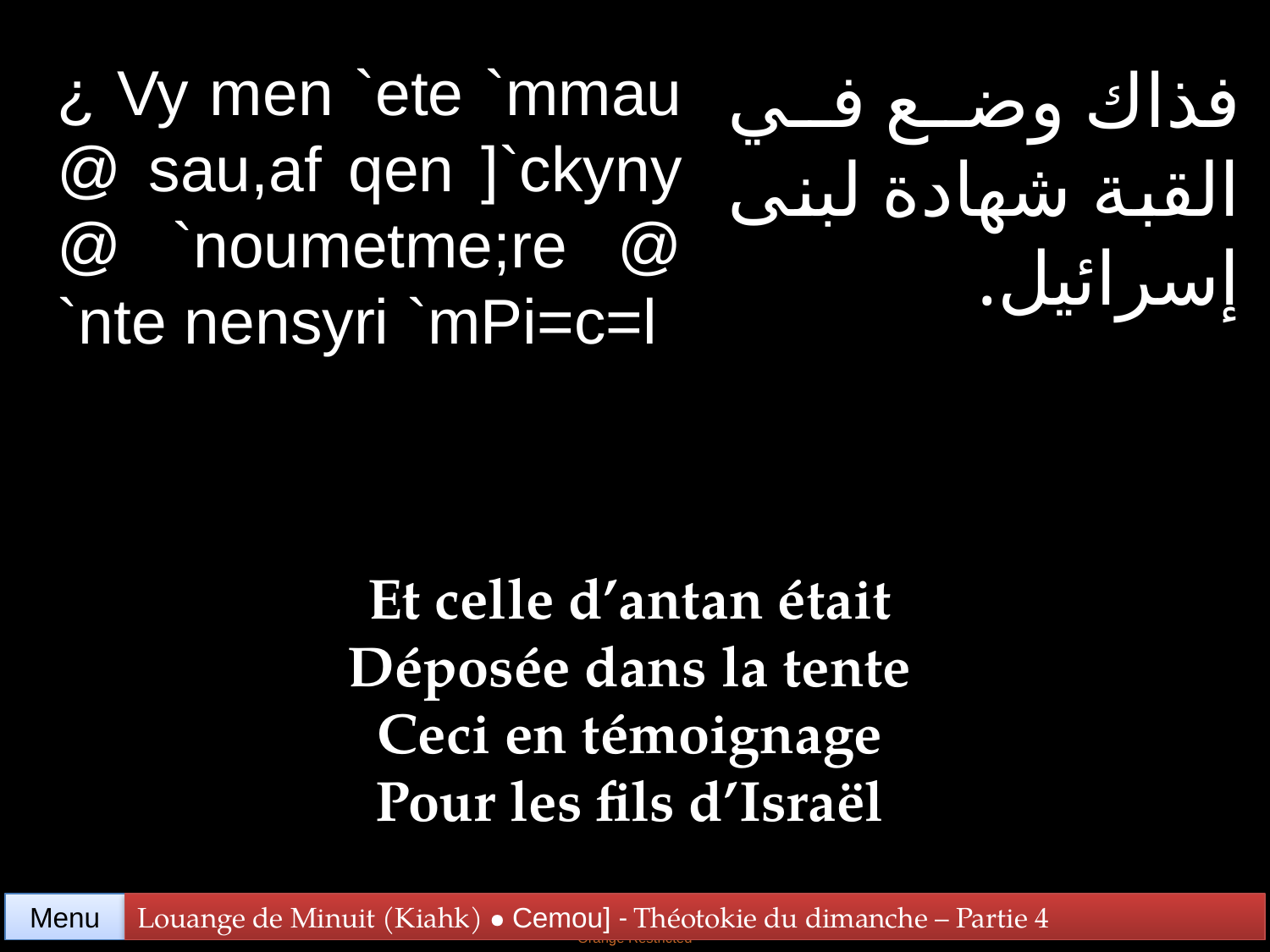

¿ Vy men `ete `mmau @ sau,af qen ]`ckyny @ `noumetme;re @ `nte nensyri `mPi=c=l
فذاك وضع في القبة شهادة لبنى إسرائيل.
Et celle d’antan était
Déposée dans la tente
Ceci en témoignage
Pour les fils d’Israël
Menu
Louange de Minuit (Kiahk) • Cemou] - Théotokie du dimanche – Partie 4